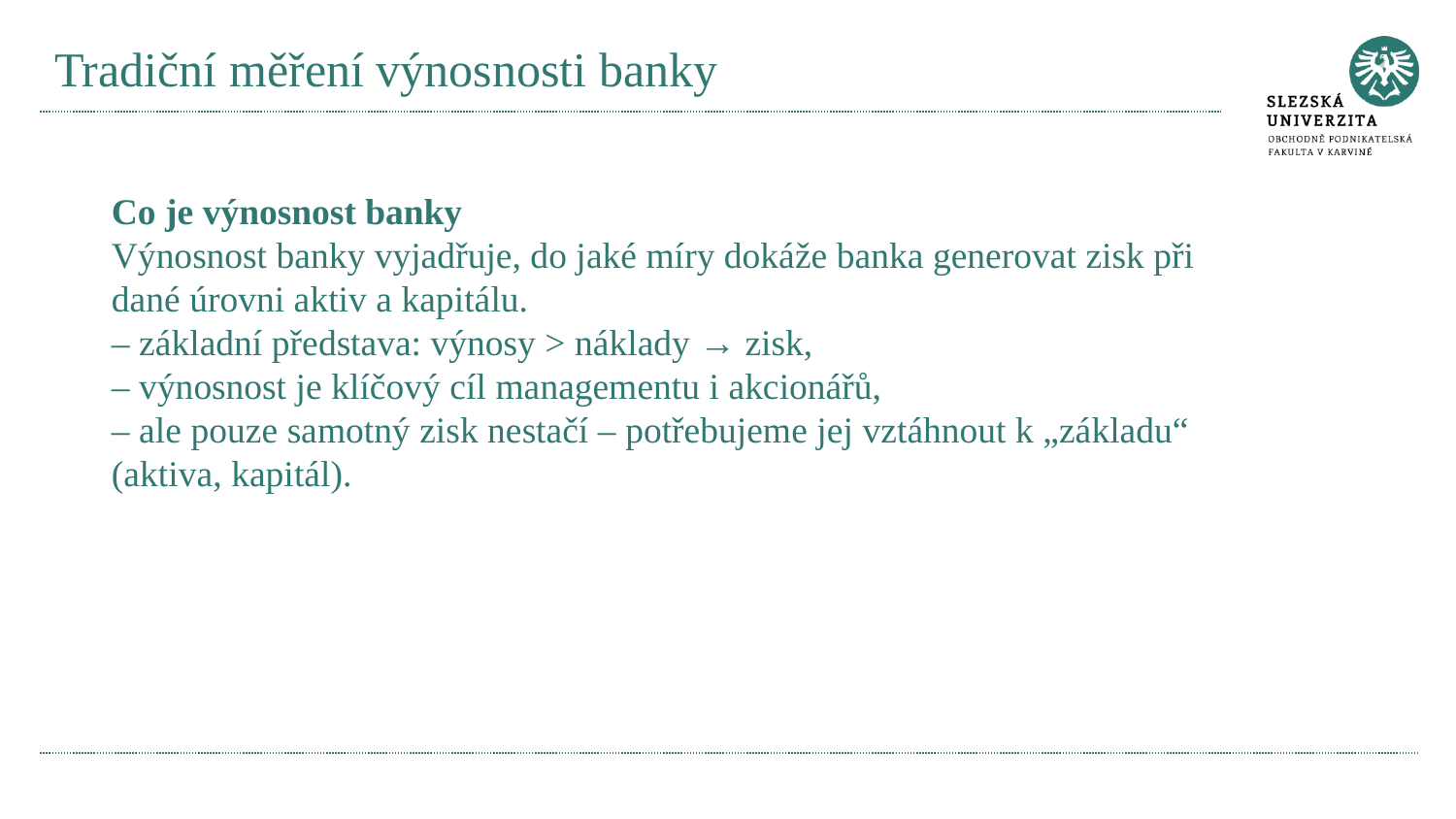

# Tradiční měření výnosnosti banky
Co je výnosnost banky
Výnosnost banky vyjadřuje, do jaké míry dokáže banka generovat zisk při dané úrovni aktiv a kapitálu.
– základní představa: výnosy > náklady → zisk,
– výnosnost je klíčový cíl managementu i akcionářů,
– ale pouze samotný zisk nestačí – potřebujeme jej vztáhnout k „základu“ (aktiva, kapitál).